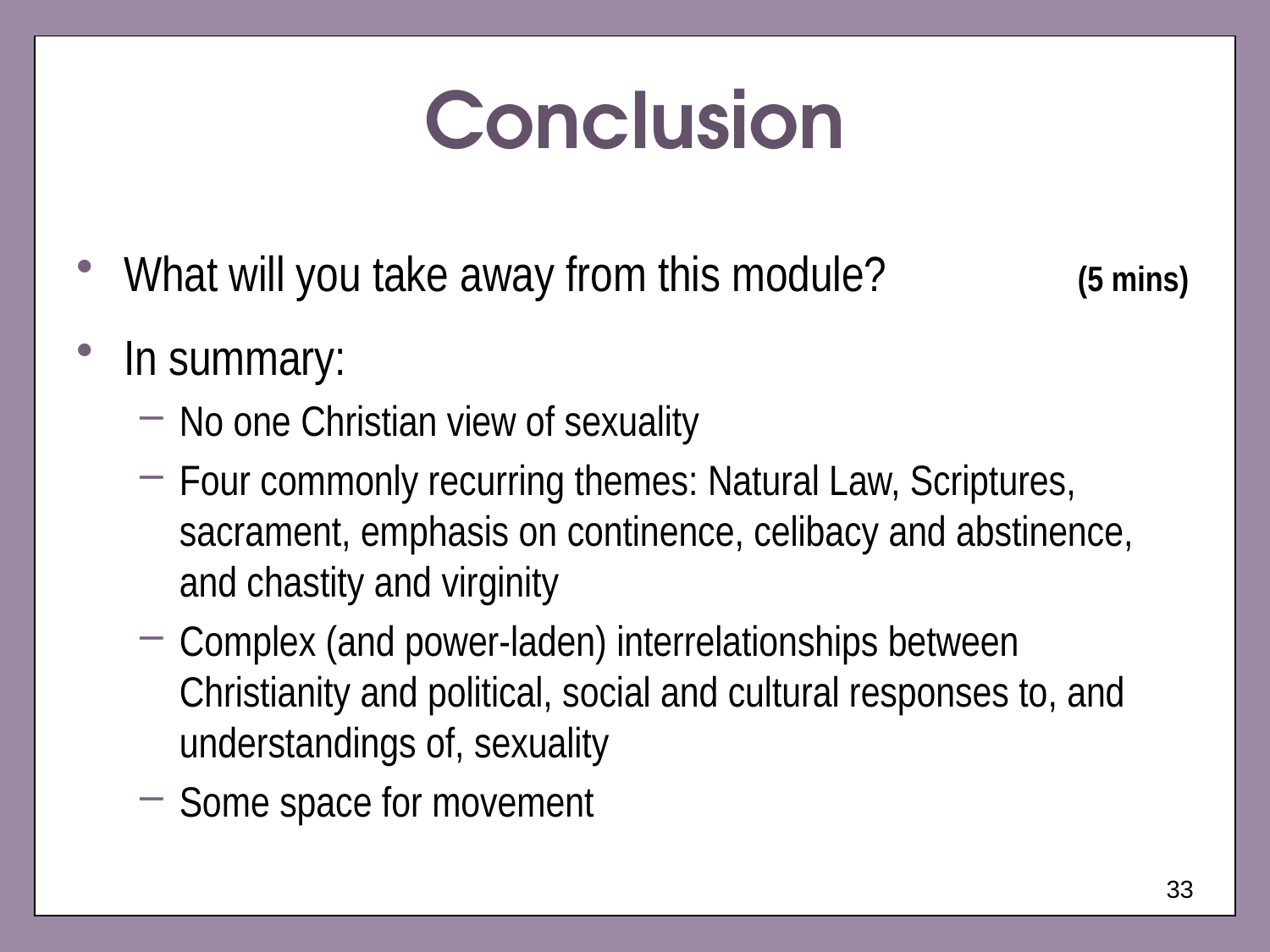

# Conclusion
What will you take away from this module?                 (5 mins)
In summary:
No one Christian view of sexuality
Four commonly recurring themes: Natural Law, Scriptures, sacrament, emphasis on continence, celibacy and abstinence, and chastity and virginity
Complex (and power-laden) interrelationships between Christianity and political, social and cultural responses to, and understandings of, sexuality
Some space for movement
33